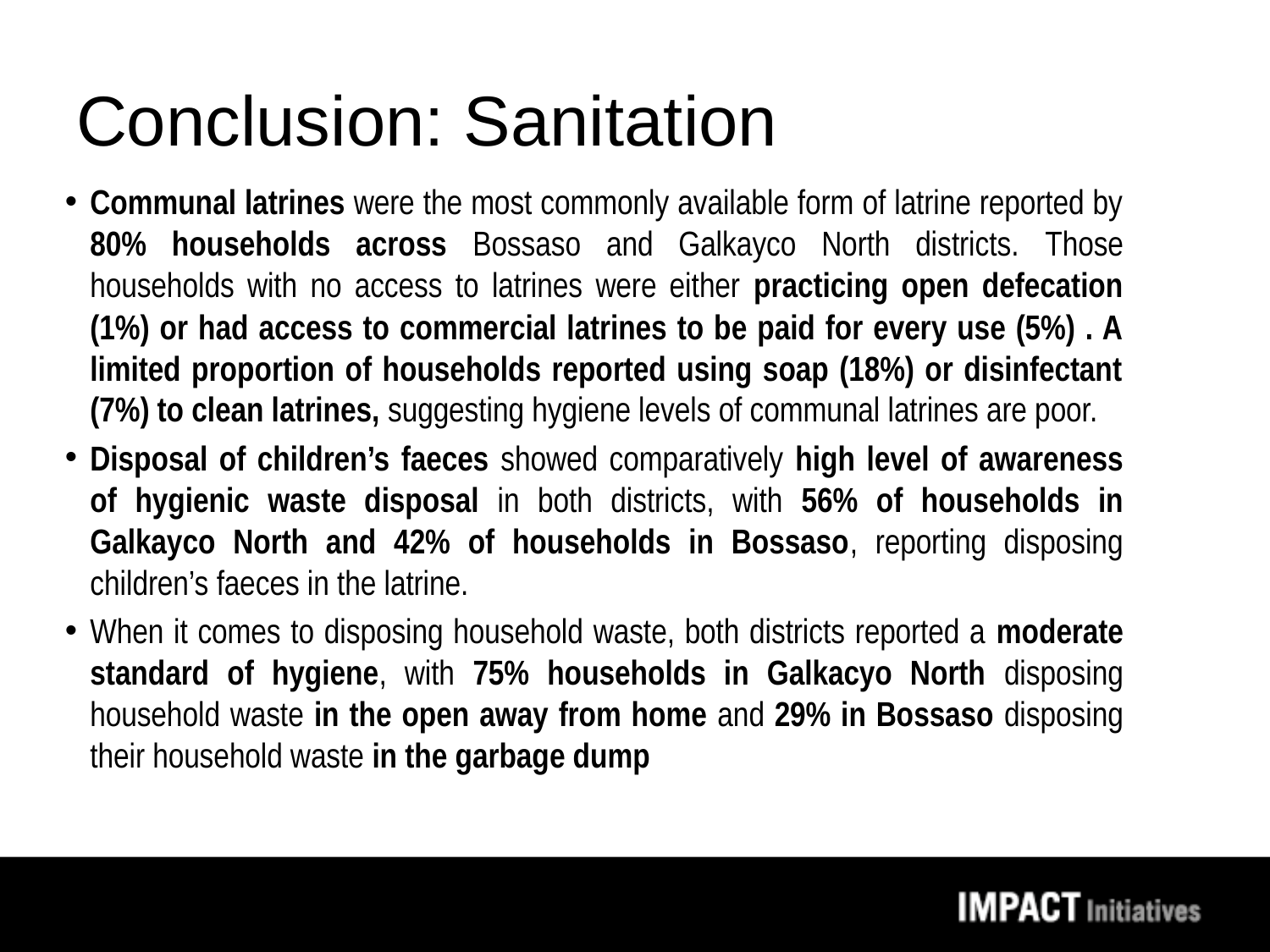

# Conclusion: Sanitation
Communal latrines were the most commonly available form of latrine reported by 80% households across Bossaso and Galkayco North districts. Those households with no access to latrines were either practicing open defecation (1%) or had access to commercial latrines to be paid for every use (5%) . A limited proportion of households reported using soap (18%) or disinfectant (7%) to clean latrines, suggesting hygiene levels of communal latrines are poor.
Disposal of children’s faeces showed comparatively high level of awareness of hygienic waste disposal in both districts, with 56% of households in Galkayco North and 42% of households in Bossaso, reporting disposing children’s faeces in the latrine.
When it comes to disposing household waste, both districts reported a moderate standard of hygiene, with 75% households in Galkacyo North disposing household waste in the open away from home and 29% in Bossaso disposing their household waste in the garbage dump